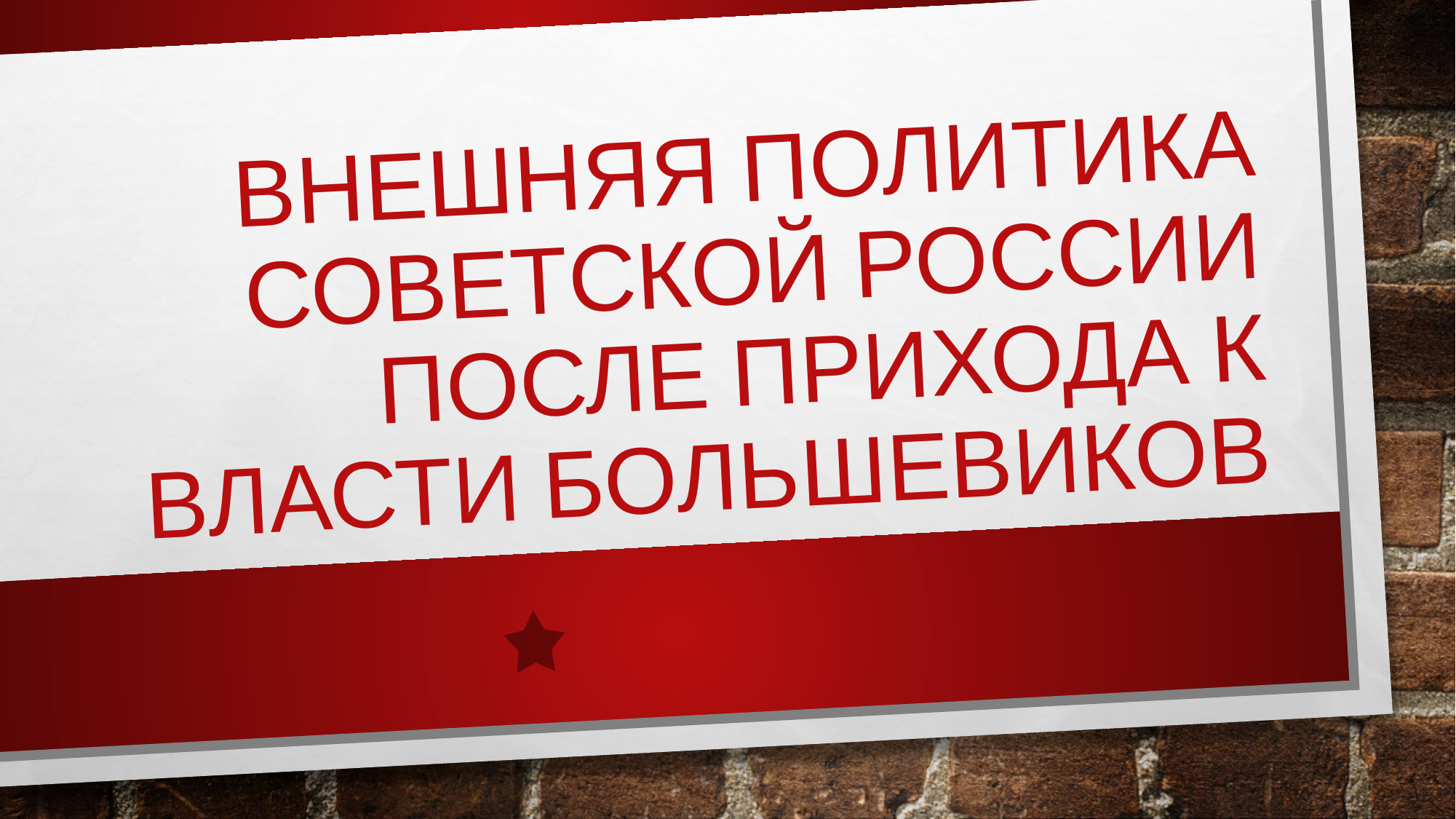

# Внешняя политика советской России после прихода к власти большевиков